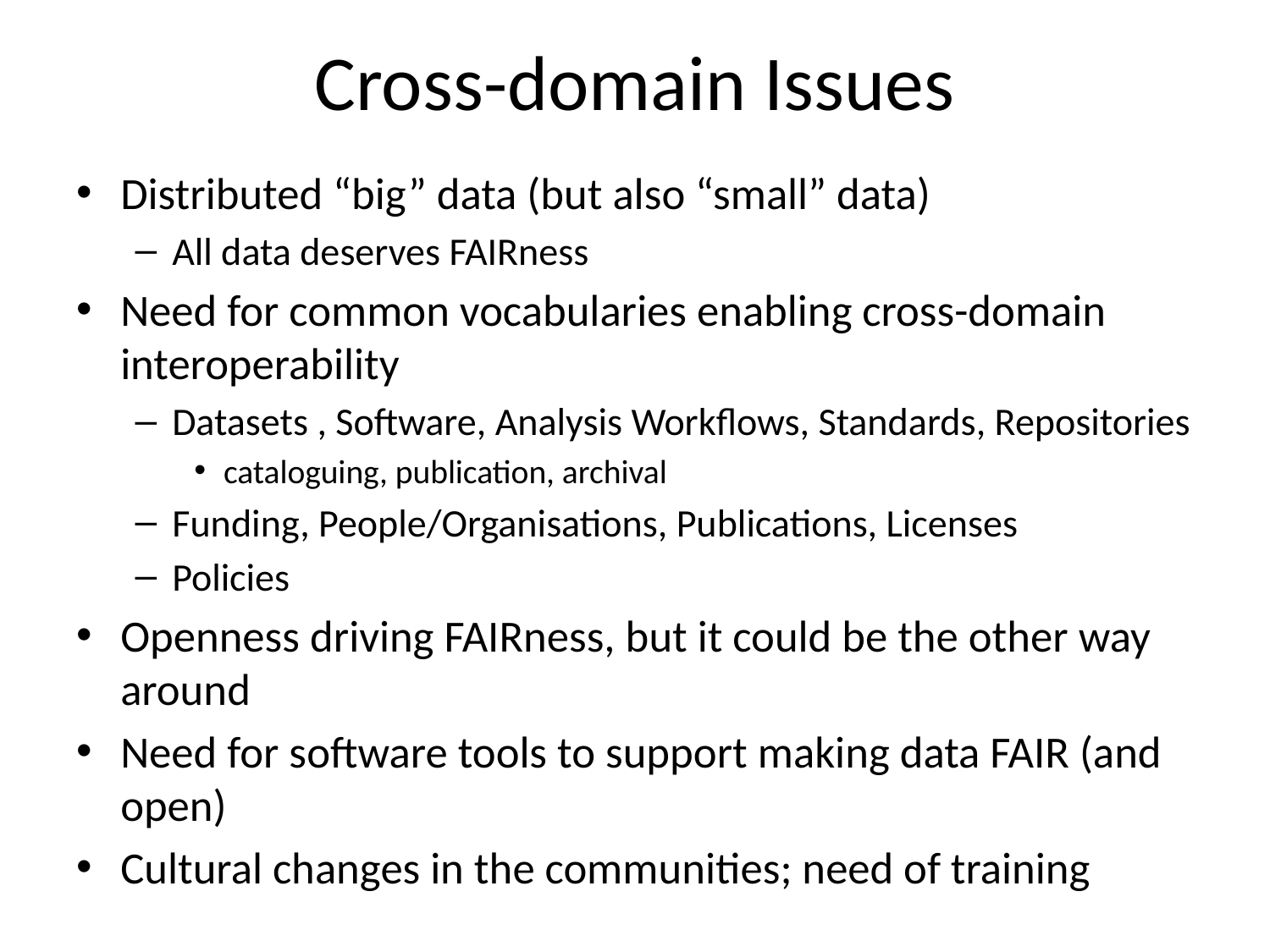

# Cross-domain Issues
Distributed “big” data (but also “small” data)
All data deserves FAIRness
Need for common vocabularies enabling cross-domain interoperability
Datasets , Software, Analysis Workflows, Standards, Repositories
cataloguing, publication, archival
Funding, People/Organisations, Publications, Licenses
Policies
Openness driving FAIRness, but it could be the other way around
Need for software tools to support making data FAIR (and open)
Cultural changes in the communities; need of training